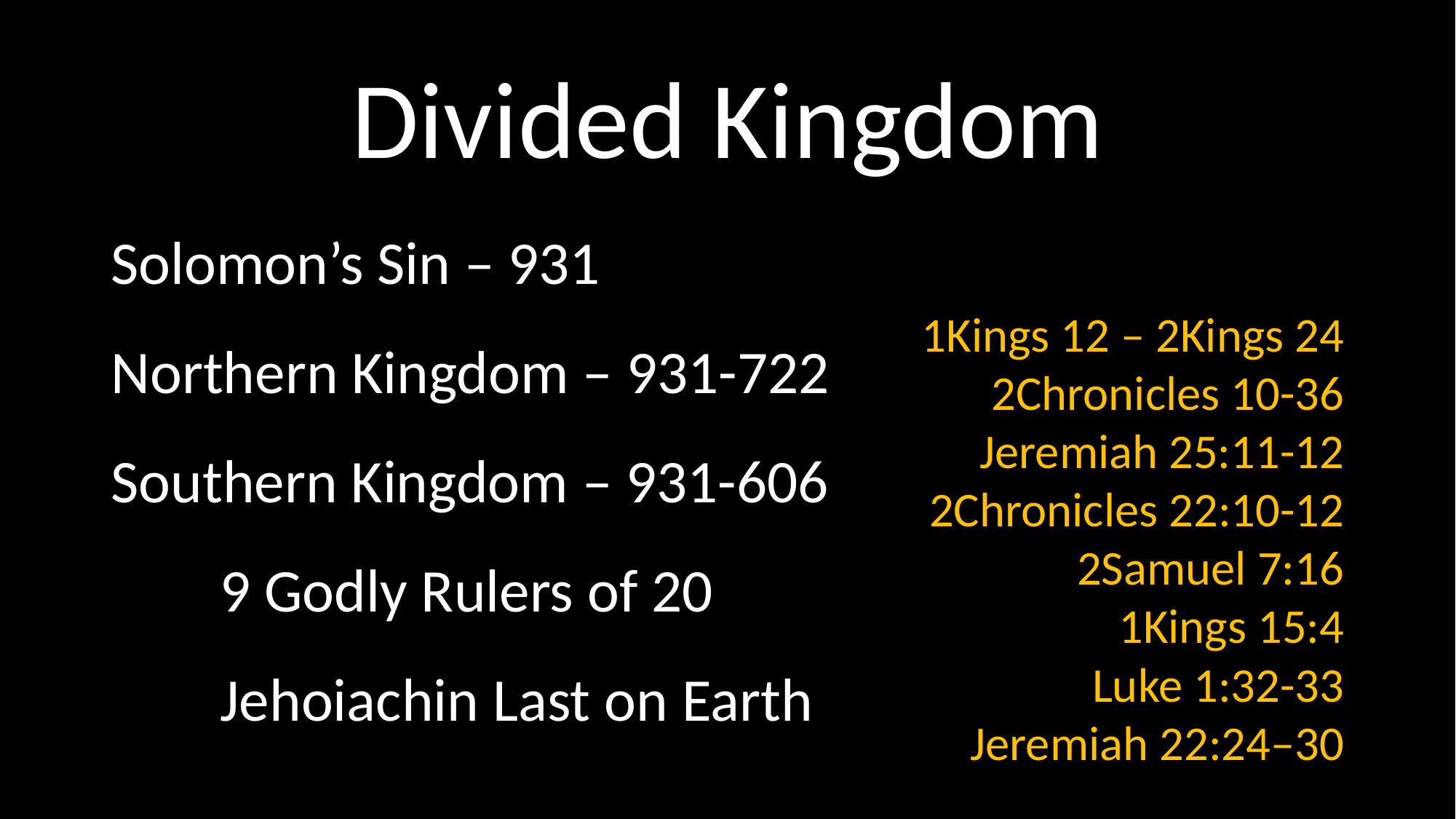

# Divided Kingdom
Solomon’s Sin – 931
Northern Kingdom – 931-722
Southern Kingdom – 931-606
	9 Godly Rulers of 20
	Jehoiachin Last on Earth
1Kings 12 – 2Kings 24
2Chronicles 10-36
Jeremiah 25:11-12
2Chronicles 22:10-12
2Samuel 7:16
1Kings 15:4
Luke 1:32-33
Jeremiah 22:24–30